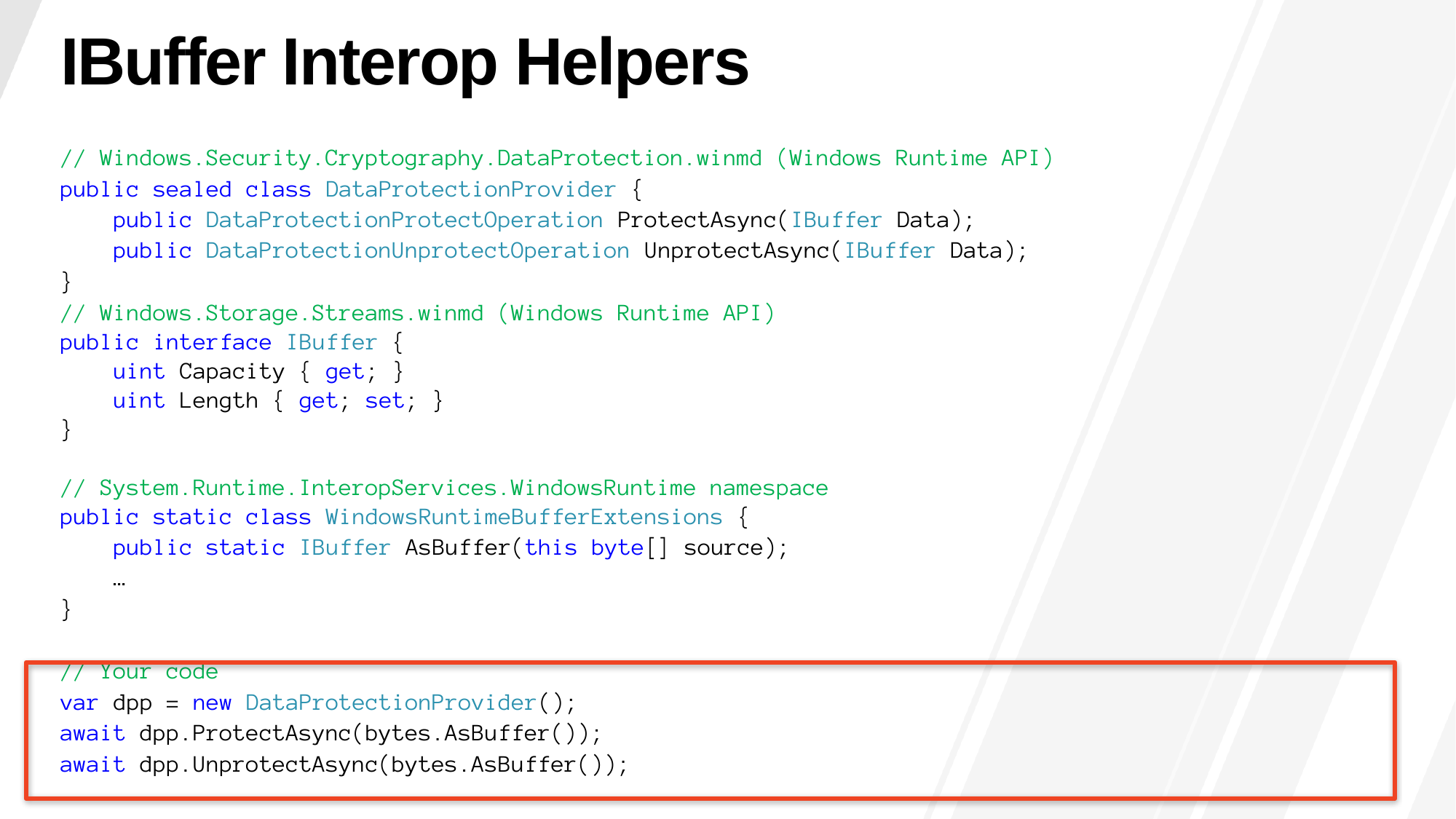

# IBuffer Interop Helpers
// Windows.Security.Cryptography.DataProtection.winmd (Windows Runtime API)
public sealed class DataProtectionProvider {
    public DataProtectionProtectOperation ProtectAsync(IBuffer Data);
    public DataProtectionUnprotectOperation UnprotectAsync(IBuffer Data);
}
// Windows.Storage.Streams.winmd (Windows Runtime API)
public interface IBuffer {
    uint Capacity { get; }
    uint Length { get; set; }
}

// System.Runtime.InteropServices.WindowsRuntime namespace
public static class WindowsRuntimeBufferExtensions {
    public static IBuffer AsBuffer(this byte[] source);
    …
}

// Your code
var dpp = new DataProtectionProvider();
await dpp.ProtectAsync(bytes.AsBuffer());
await dpp.UnprotectAsync(bytes.AsBuffer());